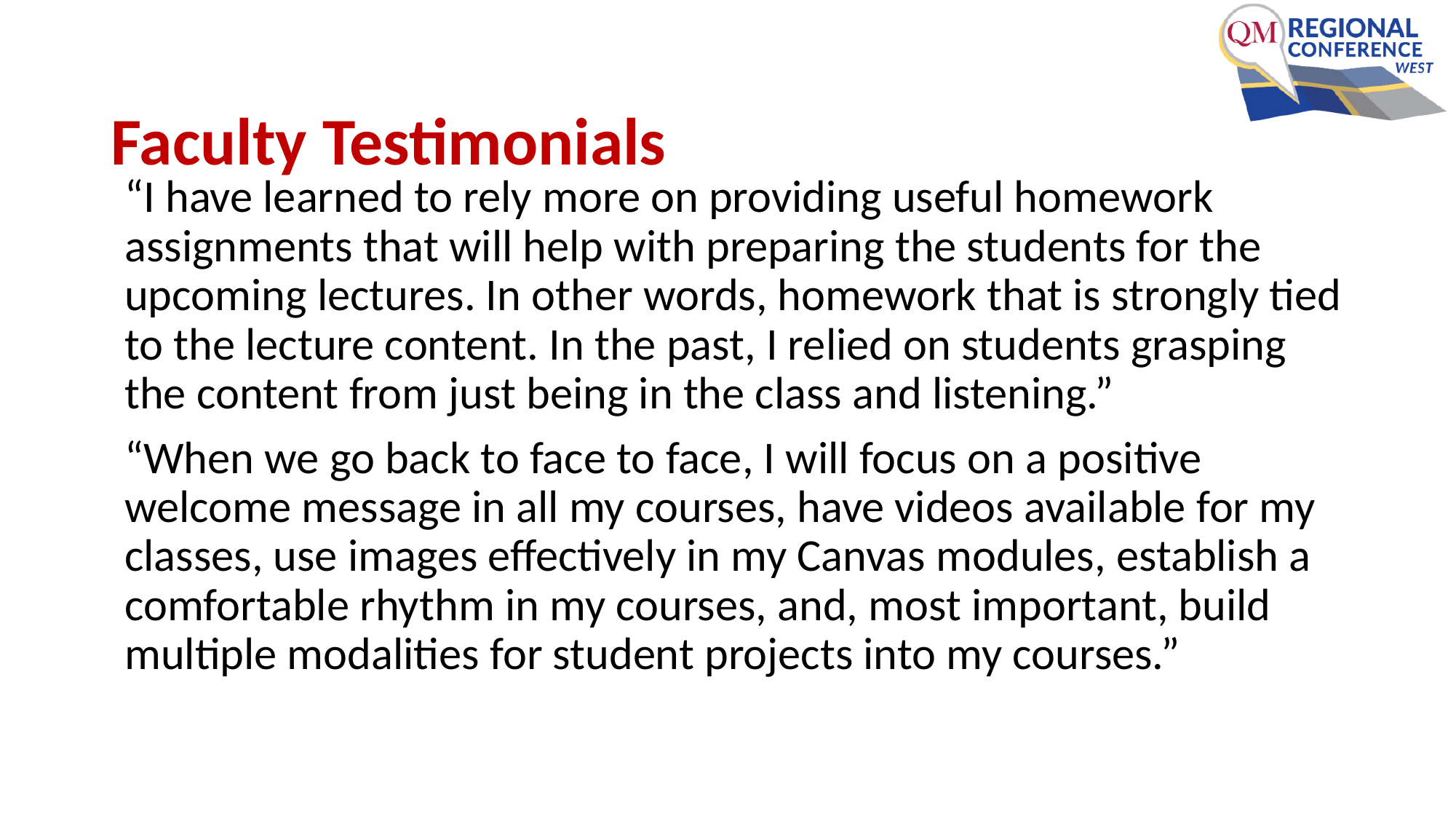

# Faculty Testimonials
“I have learned to rely more on providing useful homework assignments that will help with preparing the students for the upcoming lectures. In other words, homework that is strongly tied to the lecture content. In the past, I relied on students grasping the content from just being in the class and listening.”
“When we go back to face to face, I will focus on a positive welcome message in all my courses, have videos available for my classes, use images effectively in my Canvas modules, establish a comfortable rhythm in my courses, and, most important, build multiple modalities for student projects into my courses.”